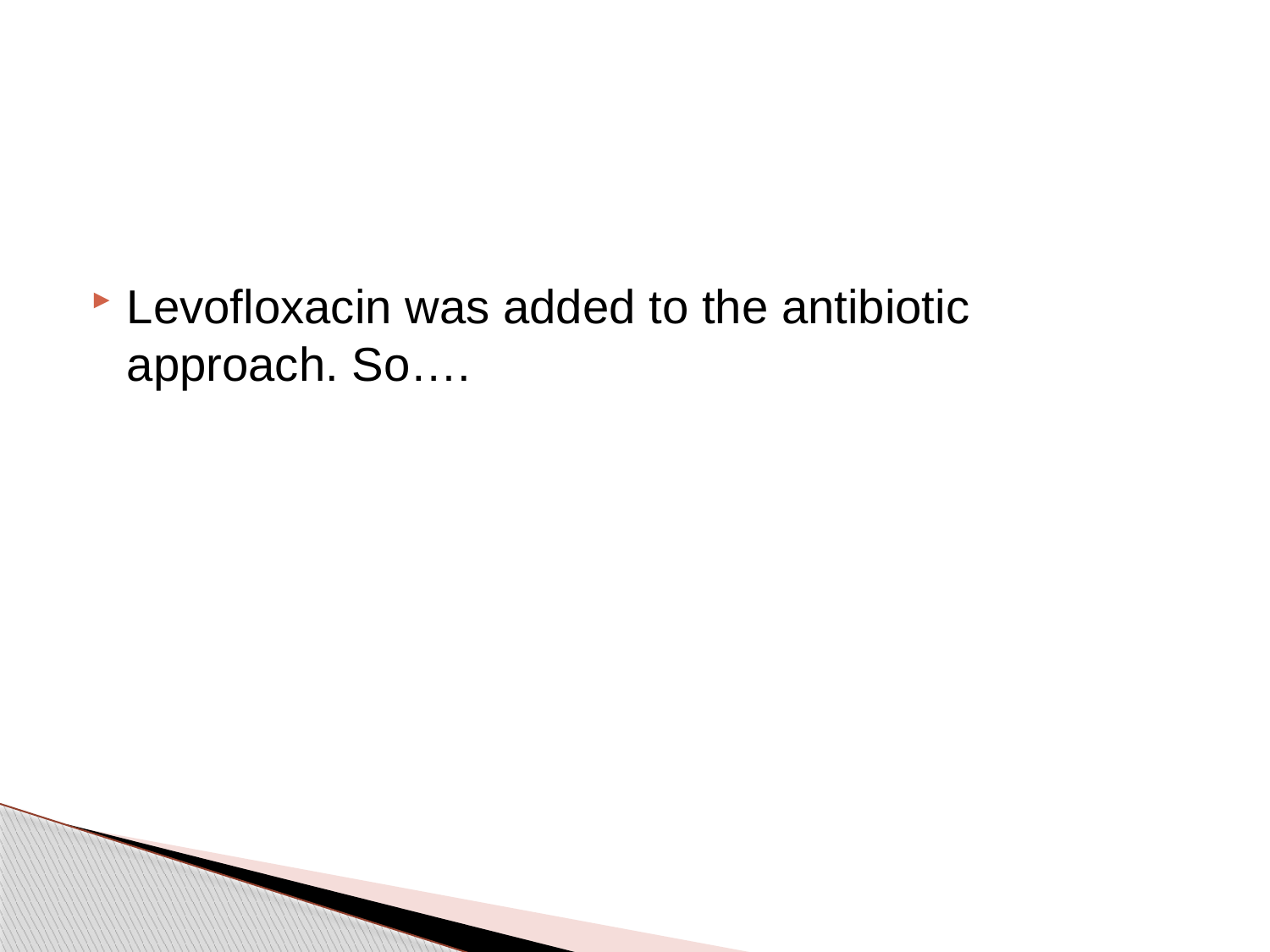

Levofloxacin was added to the antibiotic approach. So….